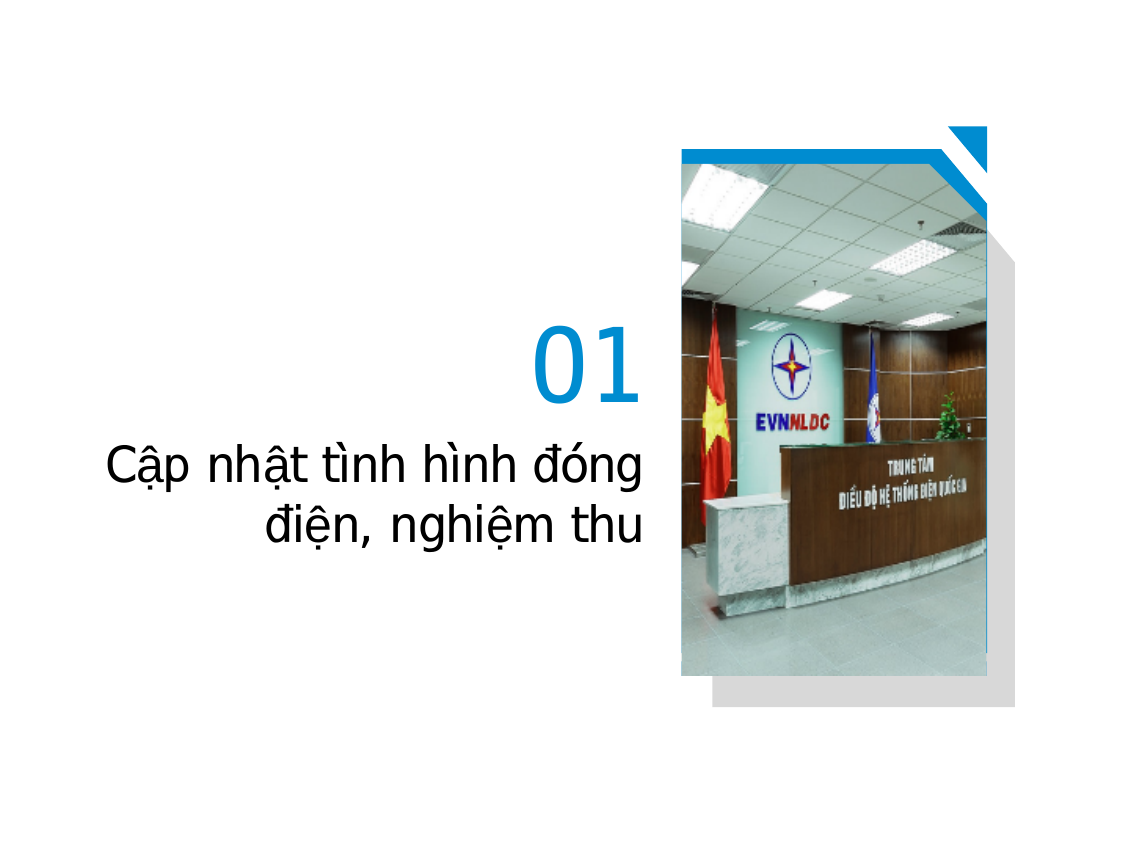

01
Cập nhật tình hình đóng điện, nghiệm thu